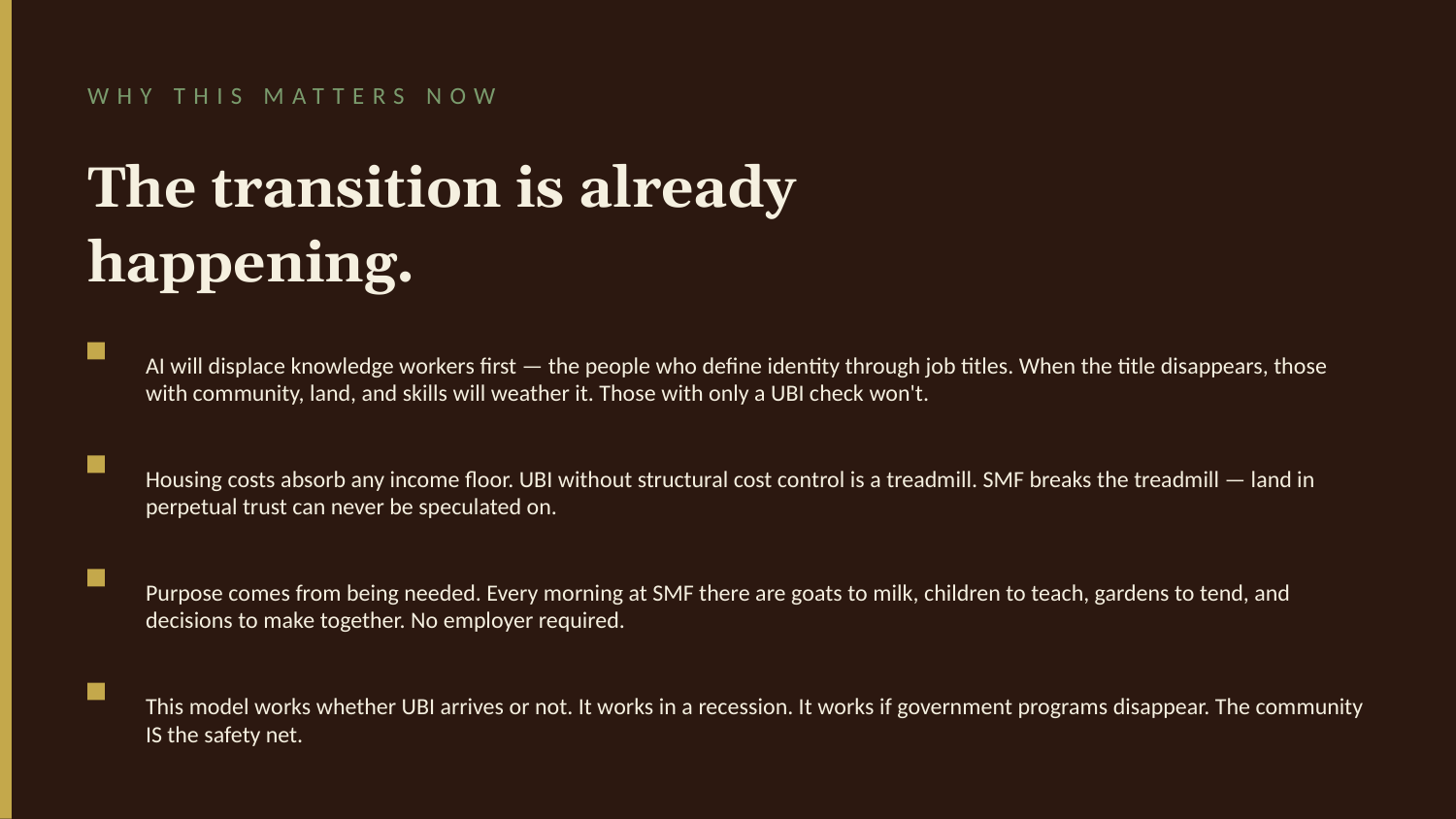

WHY THIS MATTERS NOW
The transition is already
happening.
AI will displace knowledge workers first — the people who define identity through job titles. When the title disappears, those with community, land, and skills will weather it. Those with only a UBI check won't.

Housing costs absorb any income floor. UBI without structural cost control is a treadmill. SMF breaks the treadmill — land in perpetual trust can never be speculated on.

Purpose comes from being needed. Every morning at SMF there are goats to milk, children to teach, gardens to tend, and decisions to make together. No employer required.

This model works whether UBI arrives or not. It works in a recession. It works if government programs disappear. The community IS the safety net.